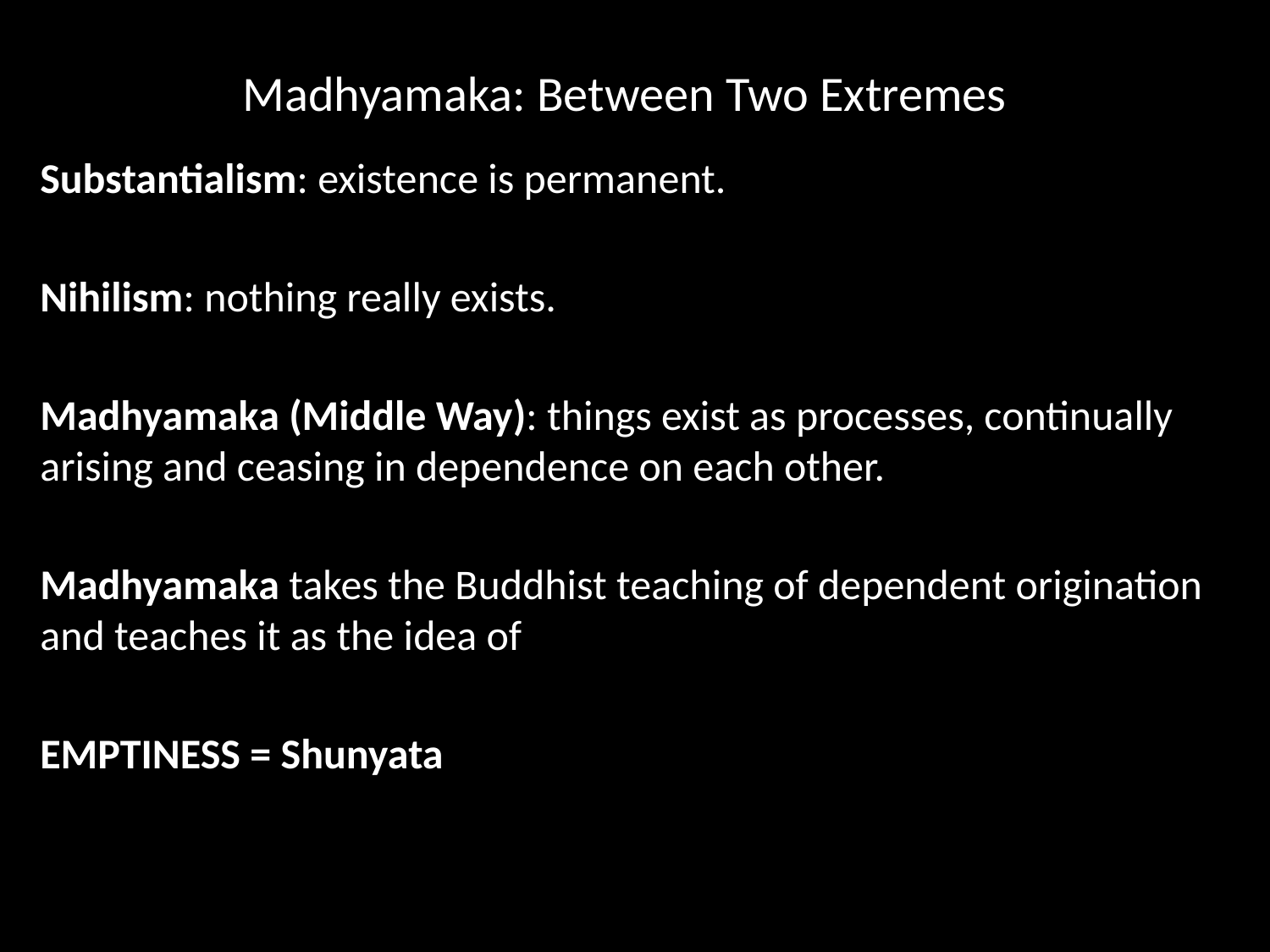

# Madhyamaka: Between Two Extremes
Substantialism: existence is permanent.

Nihilism: nothing really exists.

Madhyamaka (Middle Way): things exist as processes, continually arising and ceasing in dependence on each other.

Madhyamaka takes the Buddhist teaching of dependent origination and teaches it as the idea of

EMPTINESS = Shunyata